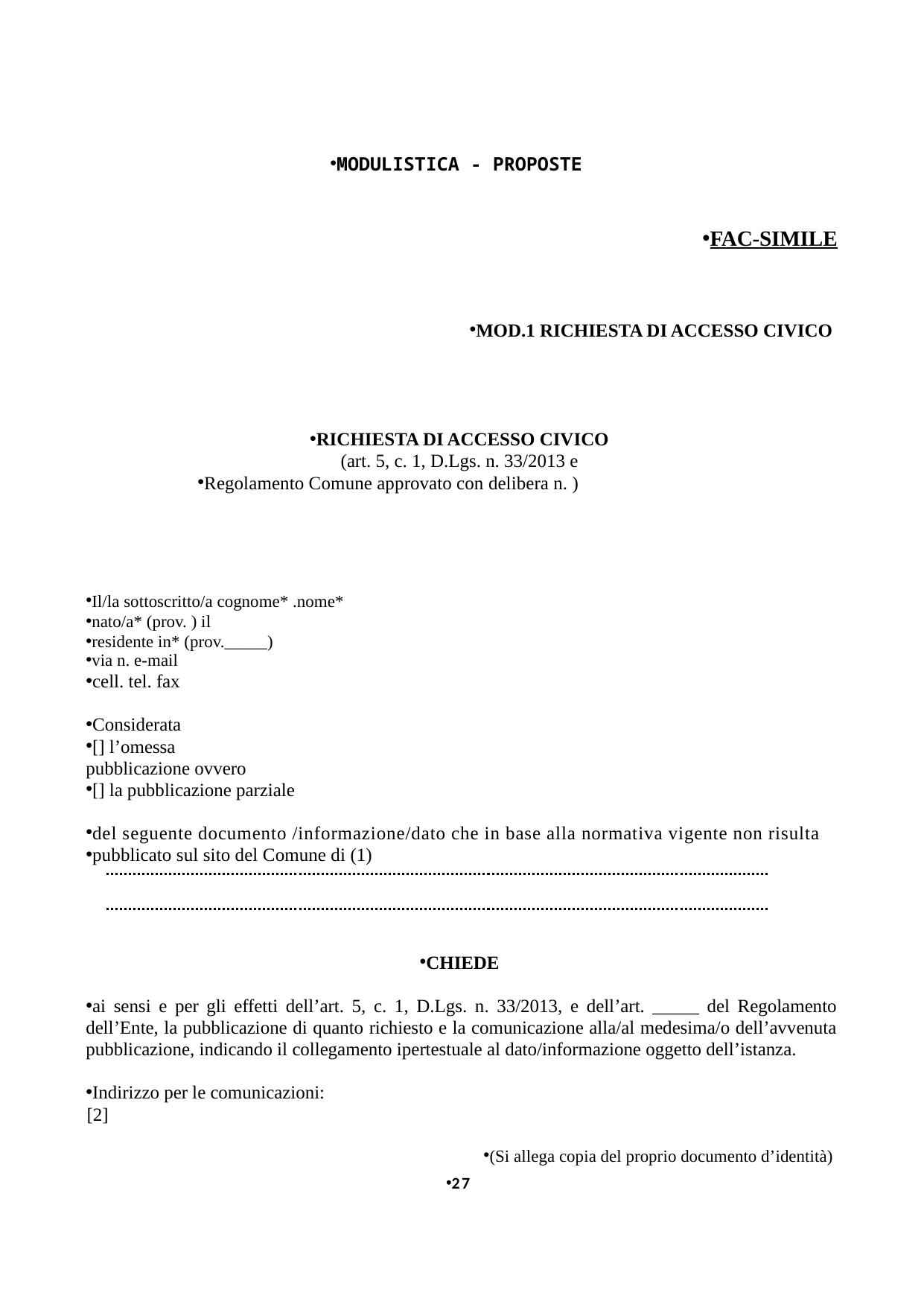

MODULISTICA - PROPOSTE
FAC-SIMILE
MOD.1 RICHIESTA DI ACCESSO CIVICO
RICHIESTA DI ACCESSO CIVICO
(art. 5, c. 1, D.Lgs. n. 33/2013 e
Regolamento Comune approvato con delibera n. )
Il/la sottoscritto/a cognome* .nome*
nato/a* (prov. ) il
residente in* (prov._____)
via n. e-mail
cell. tel. fax
Considerata
[] l’omessa pubblicazione ovvero
[] la pubblicazione parziale
del seguente documento /informazione/dato che in base alla normativa vigente non risulta
pubblicato sul sito del Comune di (1)
CHIEDE
ai sensi e per gli effetti dell’art. 5, c. 1, D.Lgs. n. 33/2013, e dell’art. _____ del Regolamento dell’Ente, la pubblicazione di quanto richiesto e la comunicazione alla/al medesima/o dell’avvenuta pubblicazione, indicando il collegamento ipertestuale al dato/informazione oggetto dell’istanza.
Indirizzo per le comunicazioni:
 [2]
(Si allega copia del proprio documento d’identità)
27